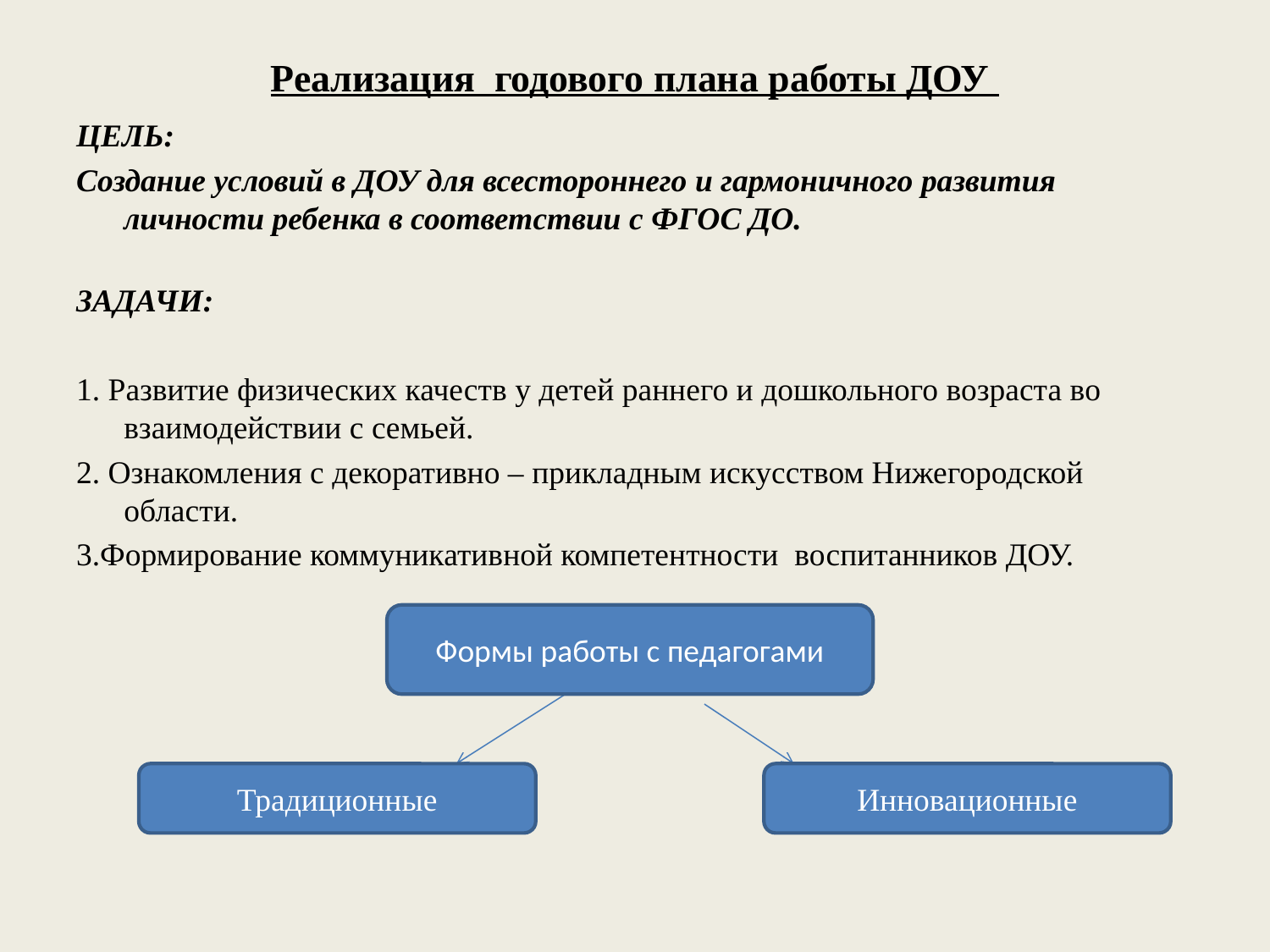

# Реализация  годового плана работы ДОУ
ЦЕЛЬ:
Создание условий в ДОУ для всестороннего и гармоничного развития личности ребенка в соответствии с ФГОС ДО.
ЗАДАЧИ:

1. Развитие физических качеств у детей раннего и дошкольного возраста во взаимодействии с семьей.
2. Ознакомления с декоративно – прикладным искусством Нижегородской области.
3.Формирование коммуникативной компетентности  воспитанников ДОУ.

Формы работы с педагогами
Традиционные
Инновационные